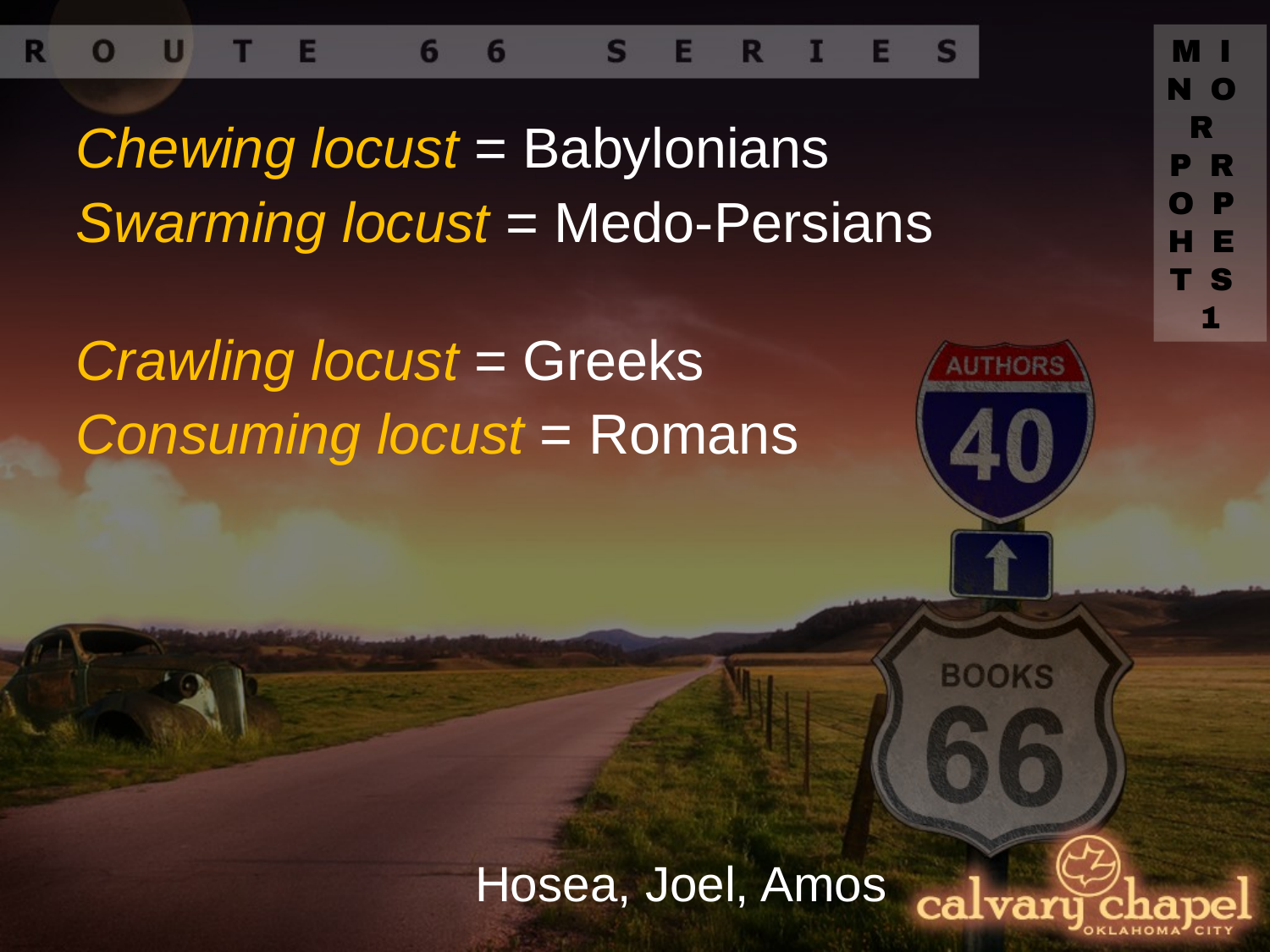

MINOR PROPHETS 1
Chewing locust = Babylonians
Swarming locust = Medo-Persians
Crawling locust = Greeks
Consuming locust = Romans
Hosea, Joel, Amos